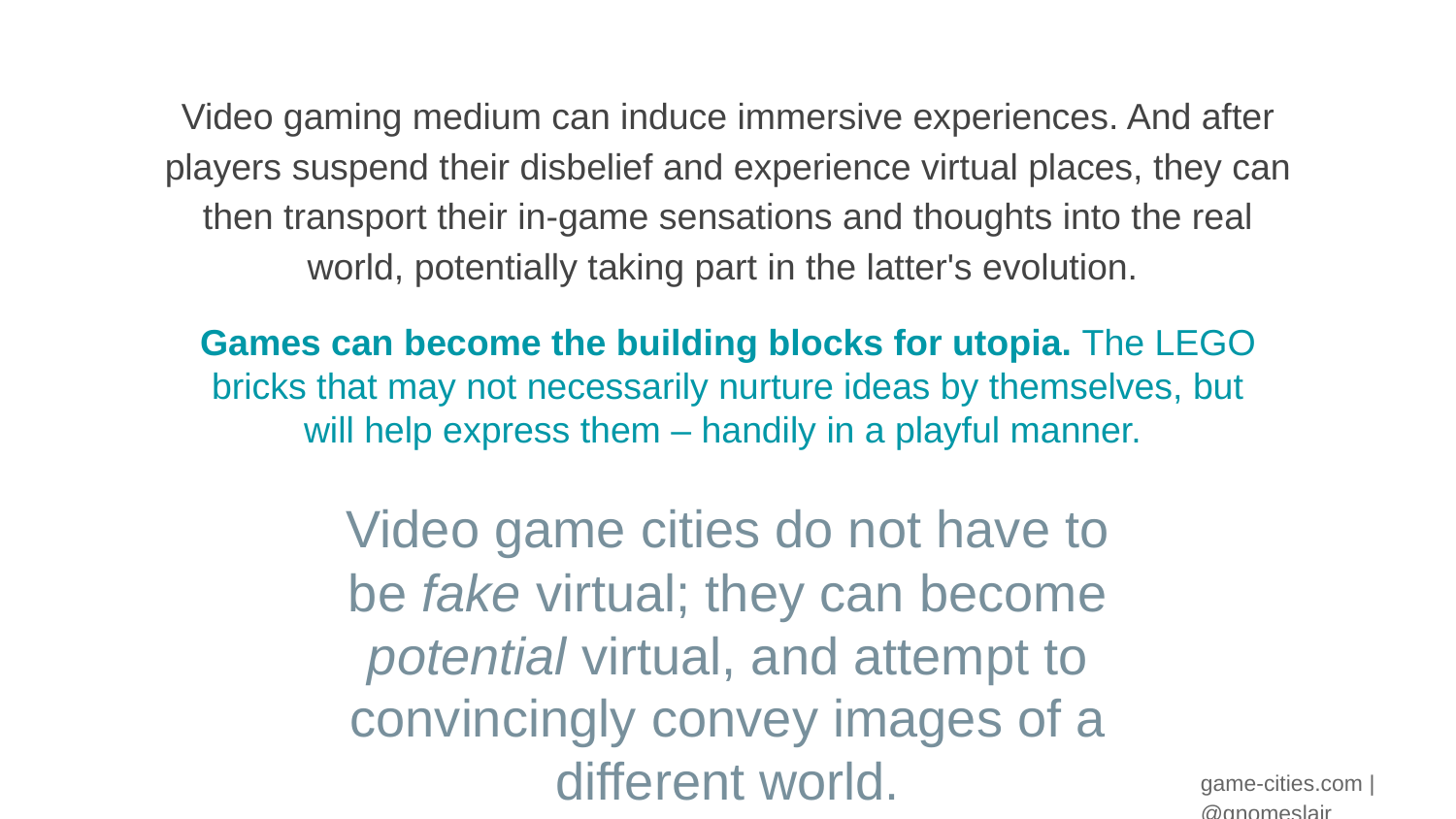

Video gaming medium can induce immersive experiences. And after players suspend their disbelief and experience virtual places, they can then transport their in-game sensations and thoughts into the real world, potentially taking part in the latter's evolution.
Games can become the building blocks for utopia. The LEGO bricks that may not necessarily nurture ideas by themselves, but will help express them – handily in a playful manner.
Video game cities do not have to be fake virtual; they can become potential virtual, and attempt to convincingly convey images of a different world.